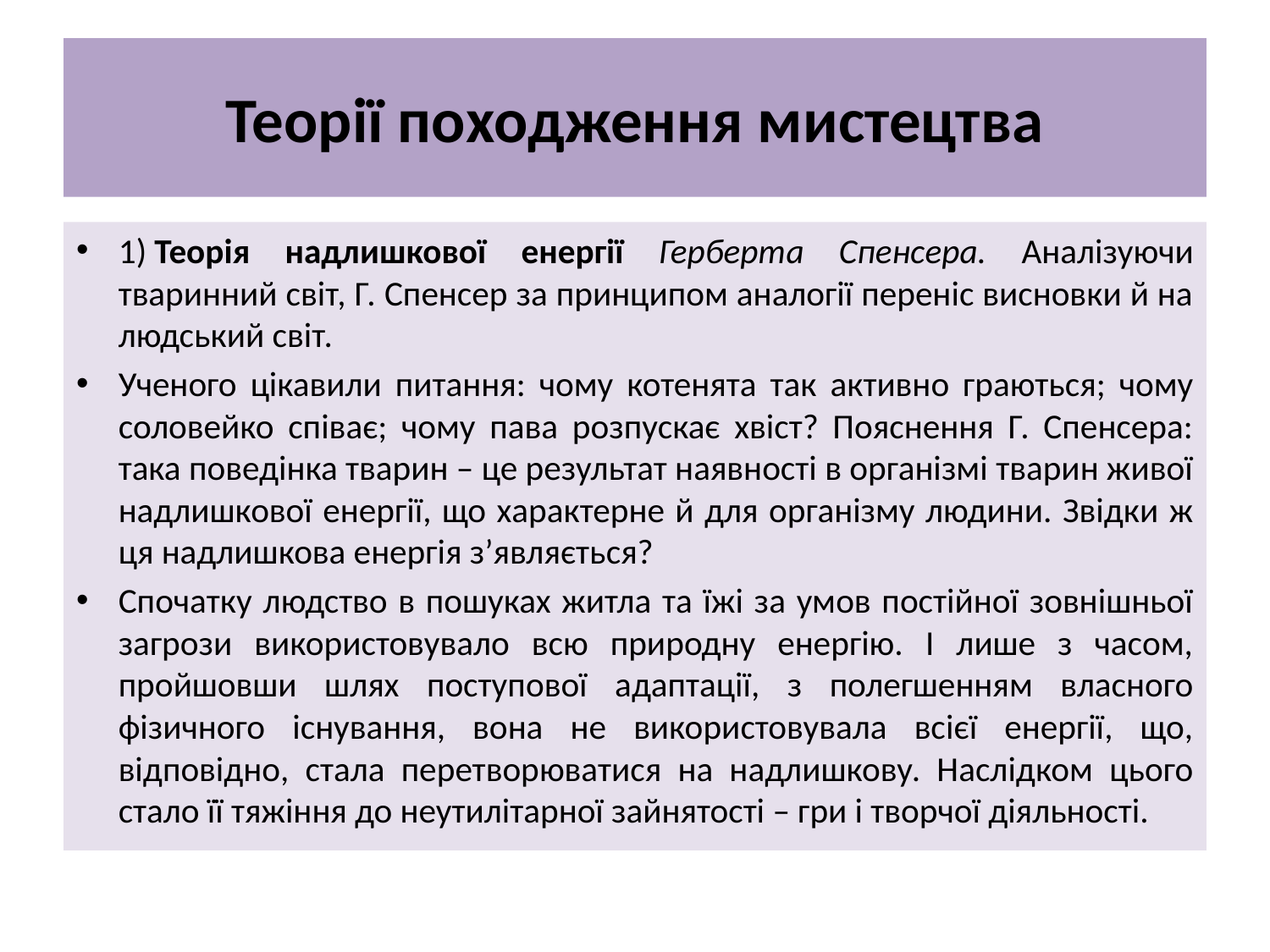

# Теорії походження мистецтва
1) Теорія надлишкової енергії Герберта Спенсера. Аналізуючи тваринний світ, Г. Спенсер за принципом аналогії переніс висновки й на людський світ.
Ученого цікавили питання: чому котенята так активно граються; чому соловейко співає; чому пава розпускає хвіст? Пояснення Г. Спенсера: така поведінка тварин – це результат наявності в організмі тварин живої надлишкової енергії, що характерне й для організму людини. Звідки ж ця надлишкова енергія з’являється?
Спочатку людство в пошуках житла та їжі за умов постійної зовнішньої загрози використовувало всю природну енергію. І лише з часом, пройшовши шлях поступової адаптації, з полегшенням власного фізичного існування, вона не використовувала всієї енергії, що, відповідно, стала перетворюватися на надлишкову. Наслідком цього стало її тяжіння до неутилітарної зайнятості – гри і творчої діяльності.